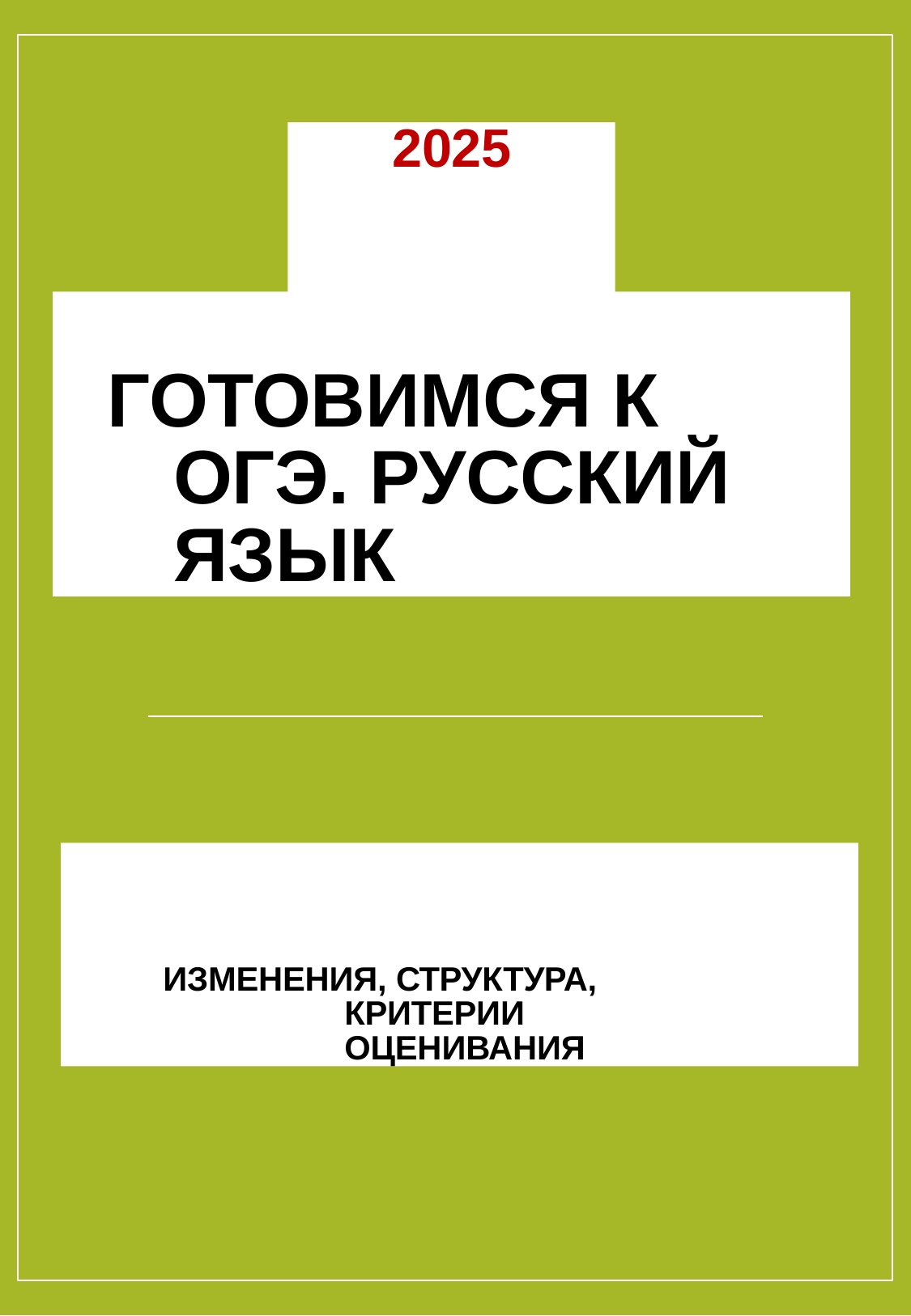

# 2025

ГОТОВИМСЯ К ОГЭ. РУССКИЙ ЯЗЫК

ИЗМЕНЕНИЯ, СТРУКТУРА, КРИТЕРИИ ОЦЕНИВАНИЯ